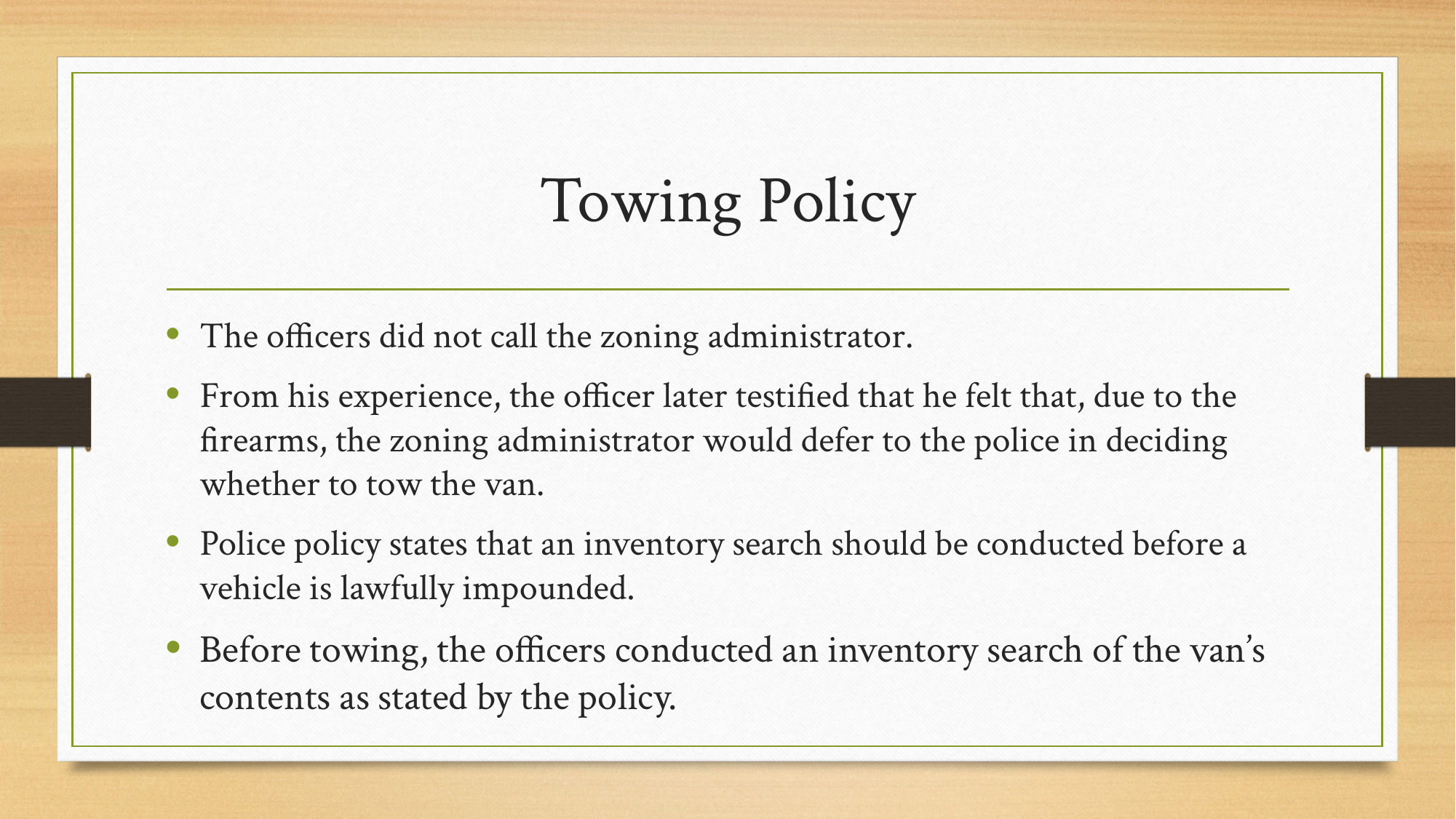

# Towing Policy
The officers did not call the zoning administrator.
From his experience, the officer later testified that he felt that, due to the firearms, the zoning administrator would defer to the police in deciding whether to tow the van.
Police policy states that an inventory search should be conducted before a vehicle is lawfully impounded.
Before towing, the officers conducted an inventory search of the van’s contents as stated by the policy.